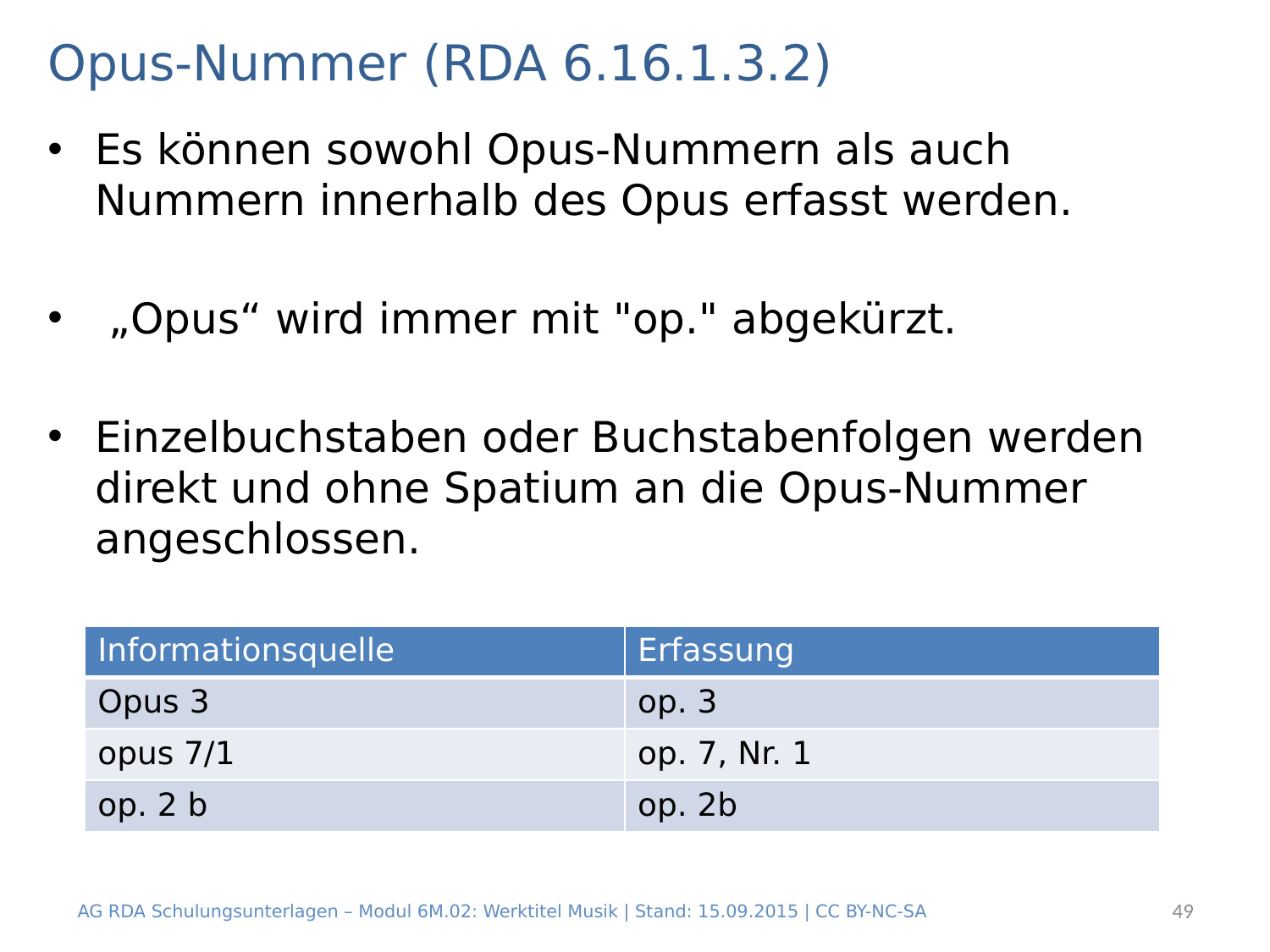

# Opus-Nummer (RDA 6.16.1.3.2)
Es können sowohl Opus-Nummern als auch Nummern innerhalb des Opus erfasst werden.

 „Opus“ wird immer mit "op." abgekürzt.

Einzelbuchstaben oder Buchstabenfolgen werden direkt und ohne Spatium an die Opus-Nummer angeschlossen.

| Informationsquelle | Erfassung |
| --- | --- |
| Opus 3 | op. 3 |
| opus 7/1 | op. 7, Nr. 1 |
| op. 2 b | op. 2b |
AG RDA Schulungsunterlagen – Modul 6M.02: Werktitel Musik | Stand: 15.09.2015 | CC BY-NC-SA
49